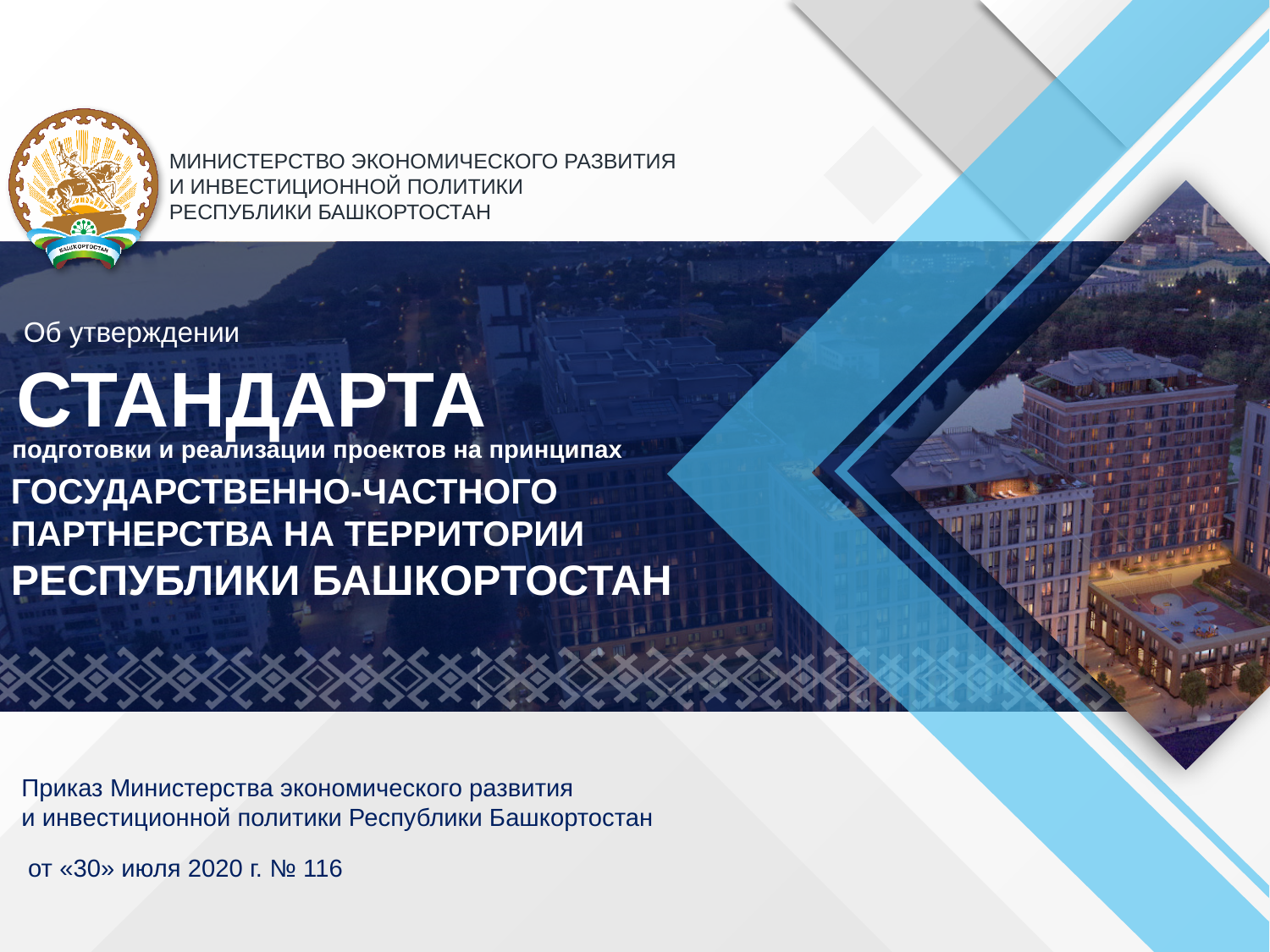

Приказ Министерства экономического развития
и инвестиционной политики Республики Башкортостан
 от «30» июля 2020 г. № 116